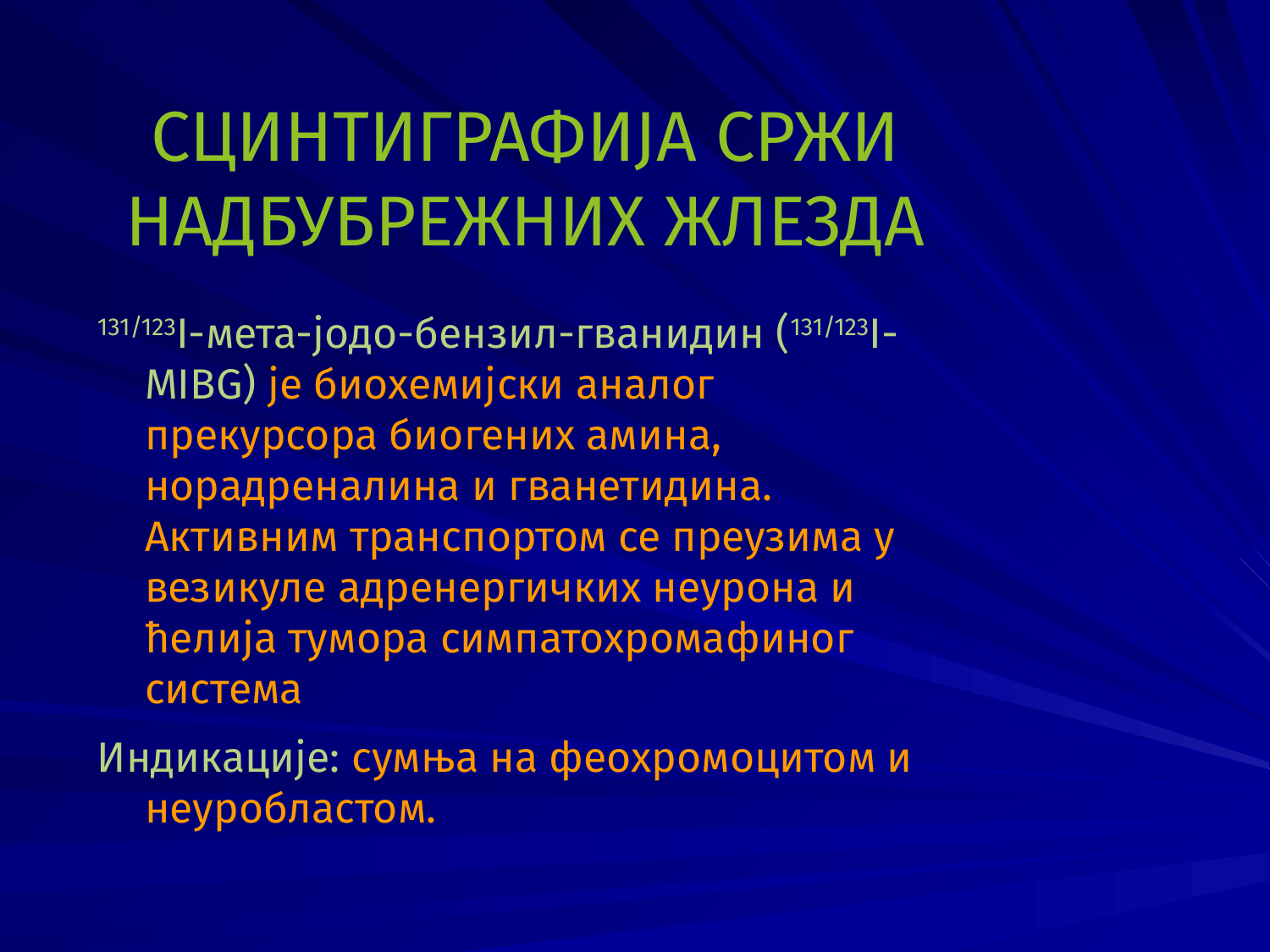

СЦИНТИГРАФИЈА СРЖИ НАДБУБРЕЖНИХ ЖЛЕЗДА
131/123I-мета-јодо-бензил-гванидин (131/123I-MIBG) је биохемијски аналог прекурсора биогених амина, норадреналина и гванетидина. Активним транспортом се преузима у везикуле адренергичких неурона и ћелија тумора симпатохромафиног система
Индикације: сумња на феохромоцитом и неуробластом.